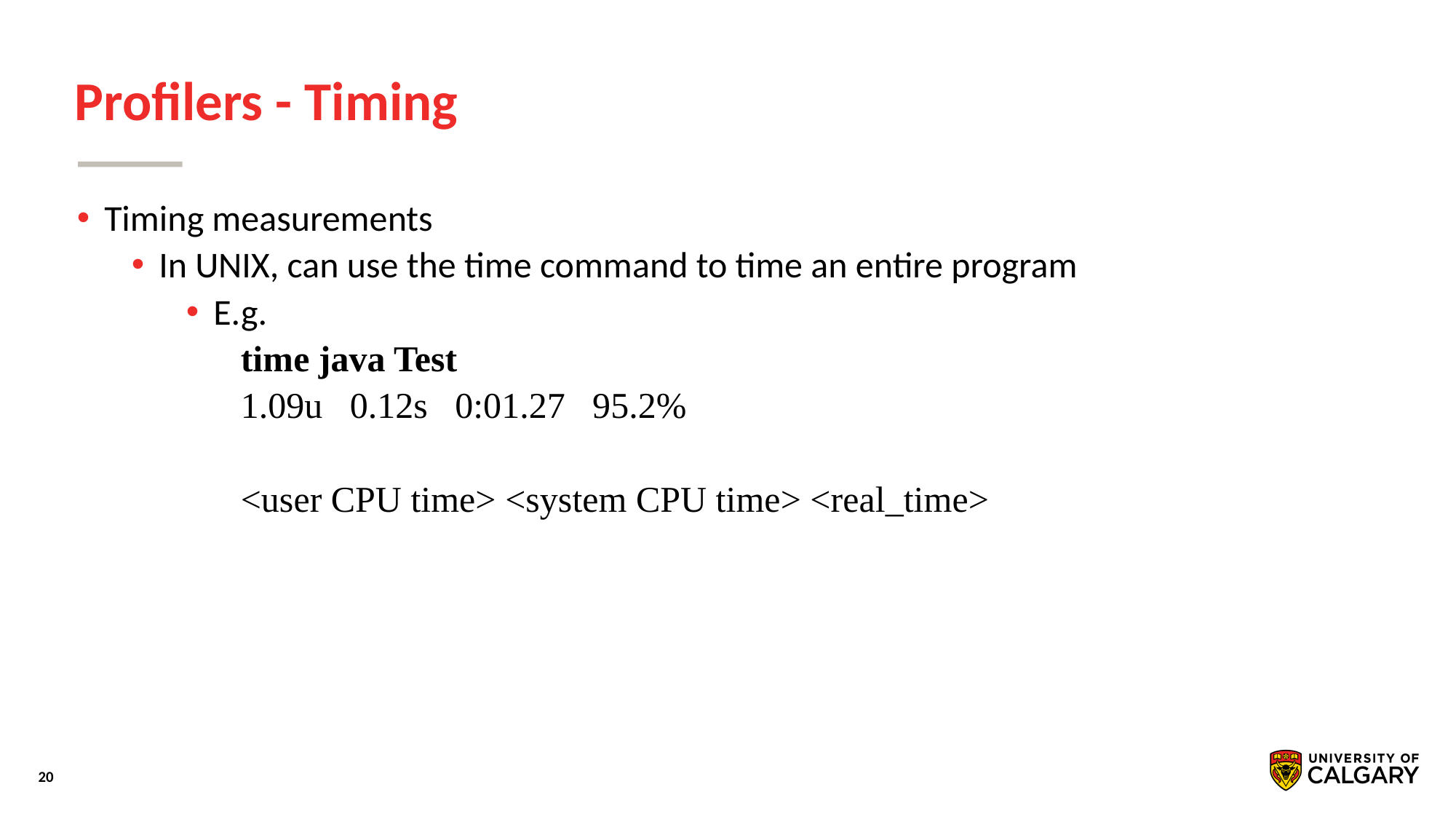

# Profilers - Timing
Timing measurements
In UNIX, can use the time command to time an entire program
E.g.
time java Test
1.09u   0.12s   0:01.27   95.2%

<user CPU time> <system CPU time> <real_time>